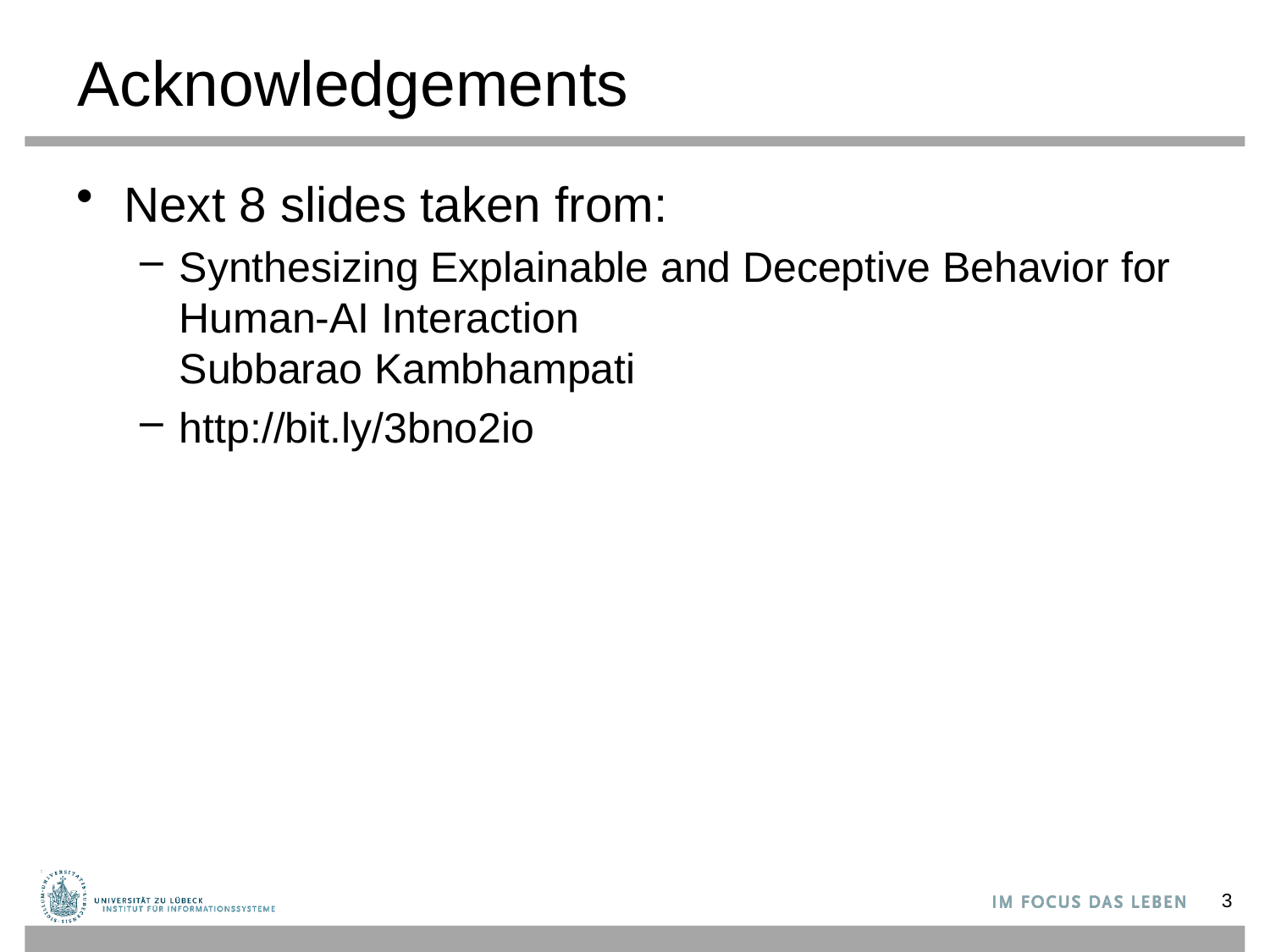

# Acknowledgements
Next 8 slides taken from:
Synthesizing Explainable and Deceptive Behavior for Human-AI Interaction
Subbarao Kambhampati
http://bit.ly/3bno2io
3